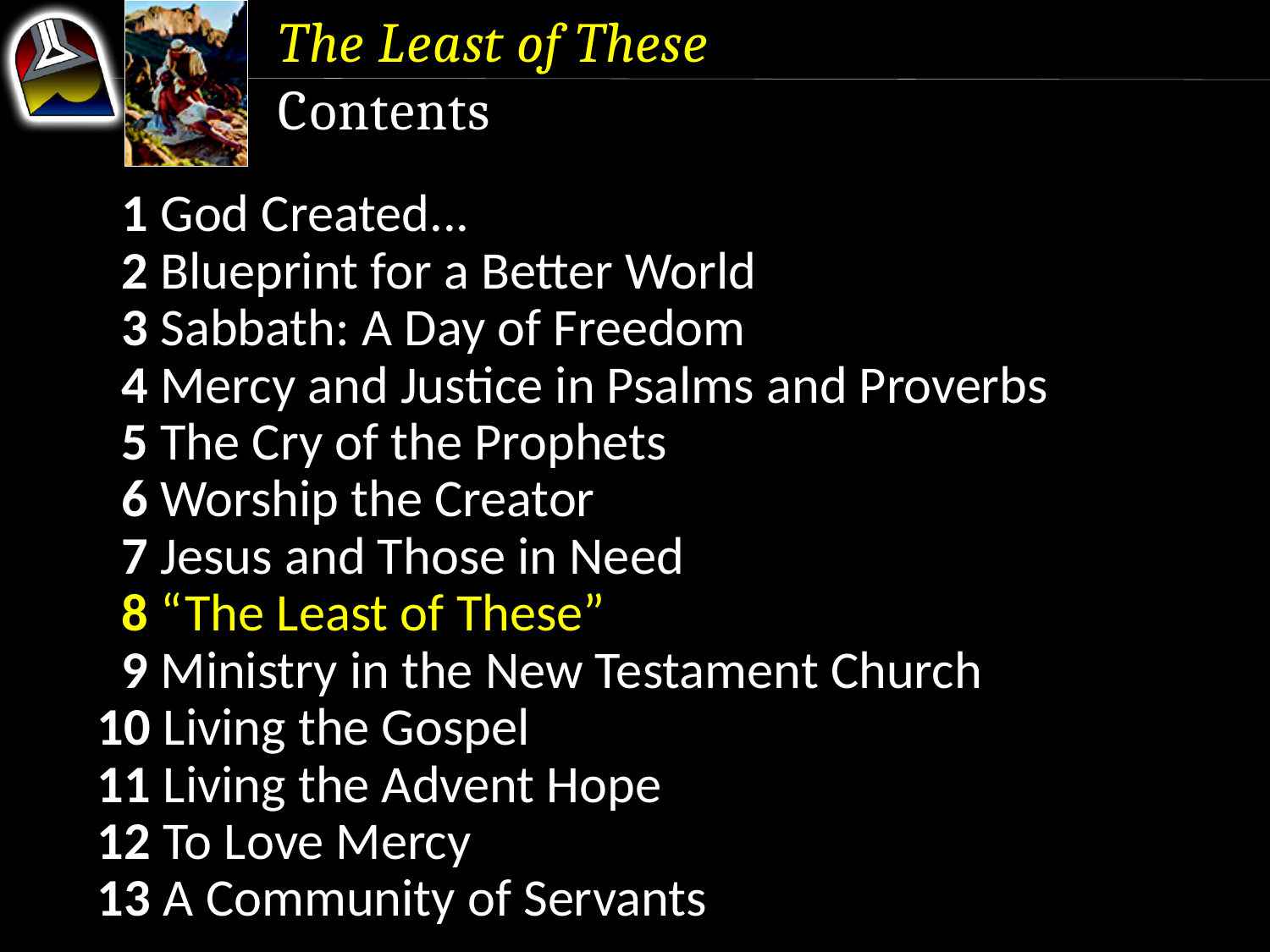

The Least of These
Contents
  1 God Created...
  2 Blueprint for a Better World
  3 Sabbath: A Day of Freedom
  4 Mercy and Justice in Psalms and Proverbs
  5 The Cry of the Prophets
  6 Worship the Creator
  7 Jesus and Those in Need
  8 “The Least of These”
  9 Ministry in the New Testament Church
10 Living the Gospel
11 Living the Advent Hope
12 To Love Mercy
13 A Community of Servants